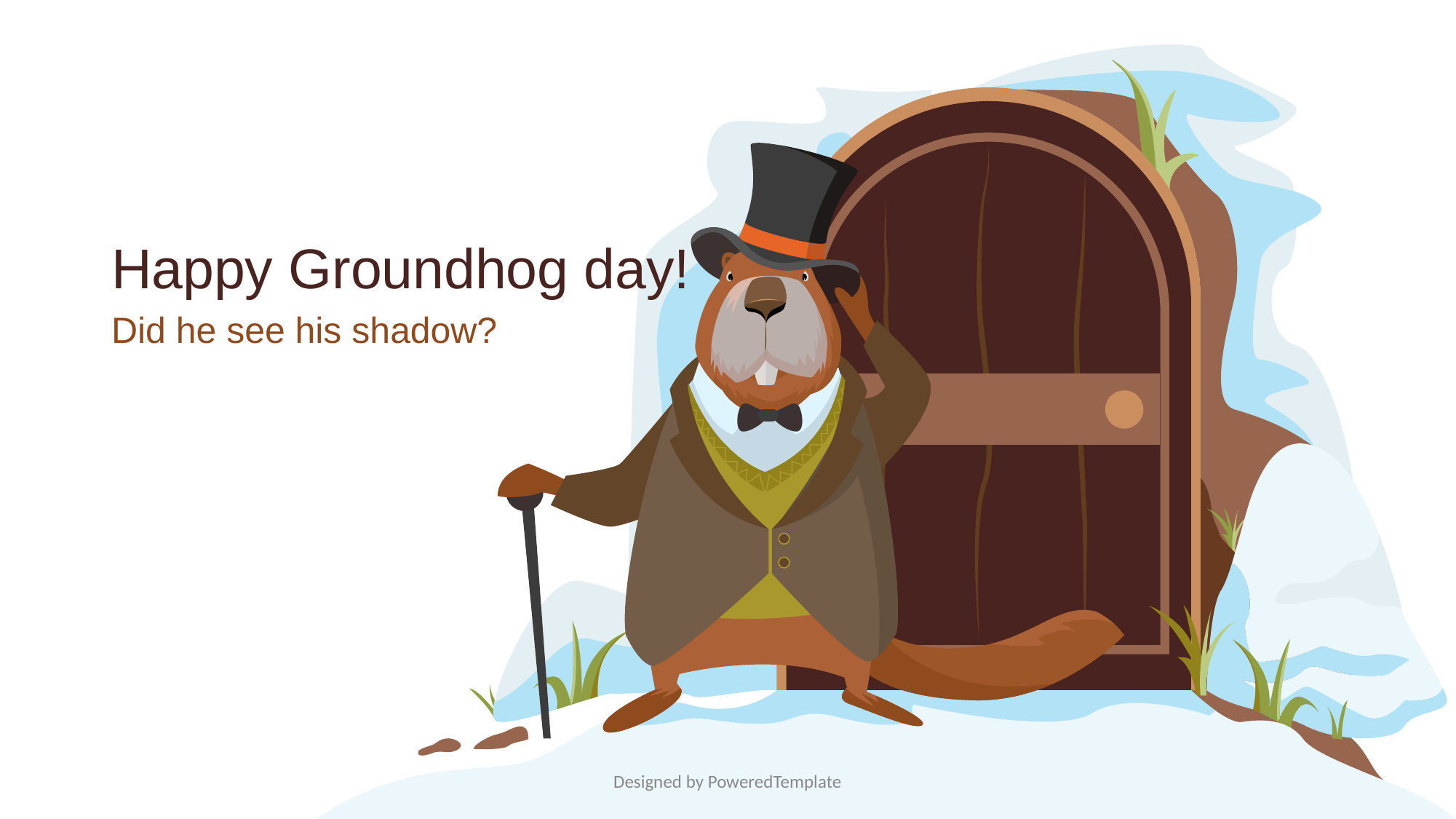

# Happy Groundhog day!
Did he see his shadow?
Designed by PoweredTemplate